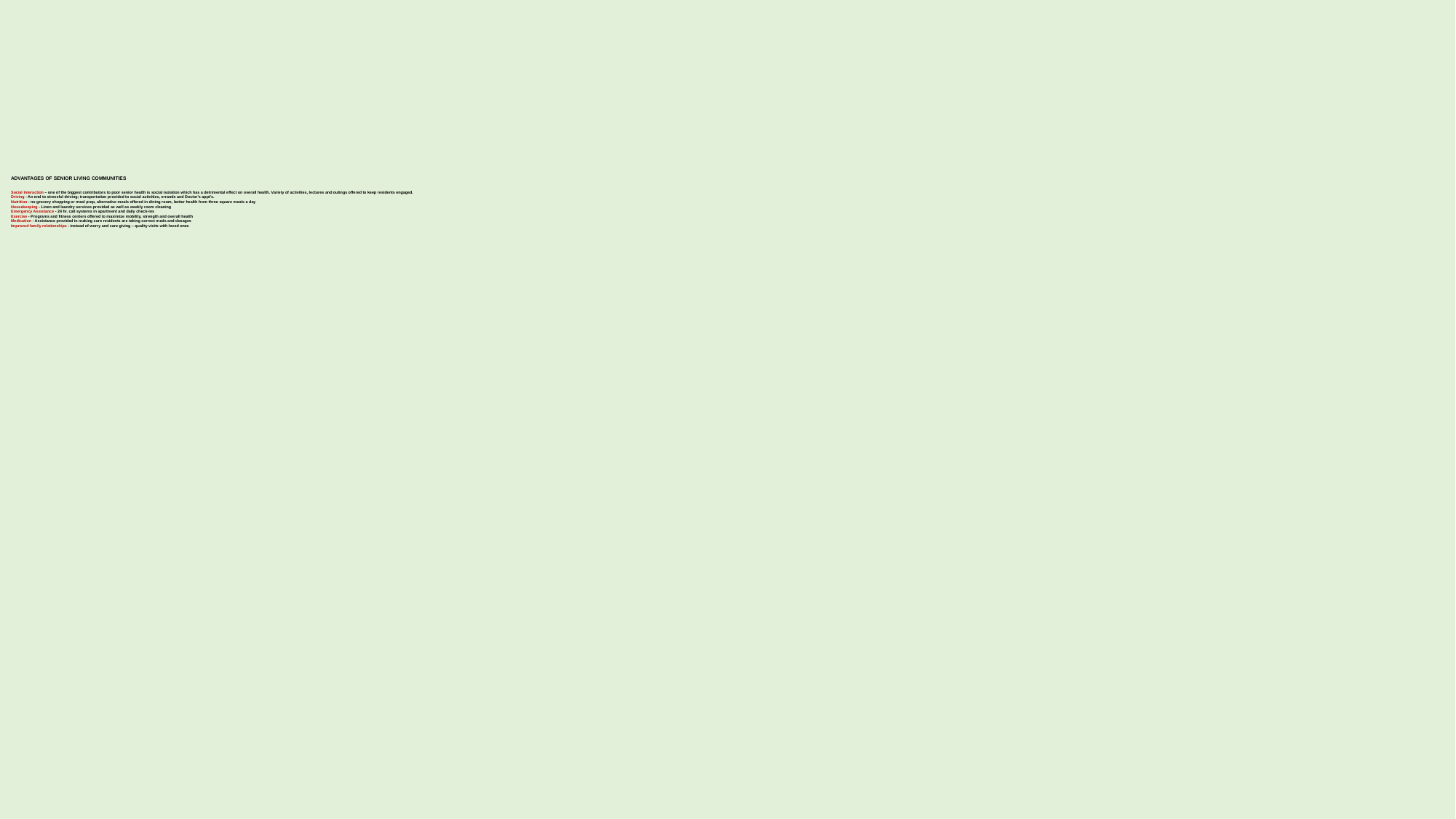

ADVANTAGES OF SENIOR LIVING COMMUNITIES
Social Interaction – one of the biggest contributors to poor senior health is social isolation which has a detrimental effect on overall health. Variety of activities, lectures and outings offered to keep residents engaged.
Driving - An end to stressful driving; transportation provided to social activities, errands and Doctor’s appt’s.
Nutrition - no grocery shopping or meal prep, alternative meals offered in dining room, better health from three square meals a day
Housekeeping - Linen and laundry services provided as well as weekly room cleaning
Emergency Assistance - 24 hr. call systems in apartment and daily check-ins
Exercise - Programs and fitness centers offered to maximize mobility, strength and overall health
Medication - Assistance provided in making sure residents are taking correct meds and dosages
Improved family relationships - instead of worry and care giving – quality visits with loved ones